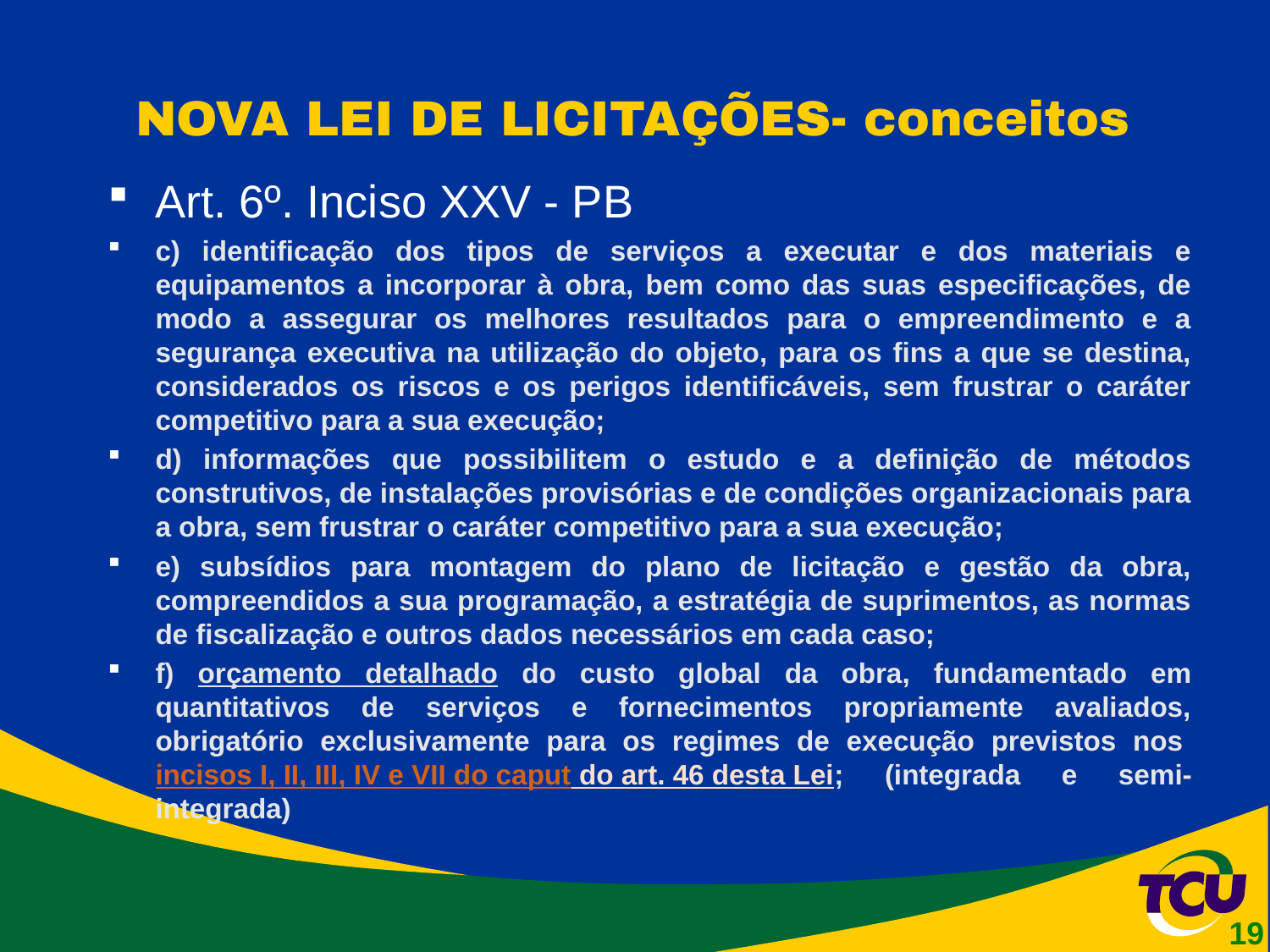

# NOVA LEI DE LICITAÇÕES- conceitos
Art. 6º. Inciso XXV - PB
c) identificação dos tipos de serviços a executar e dos materiais e equipamentos a incorporar à obra, bem como das suas especificações, de modo a assegurar os melhores resultados para o empreendimento e a segurança executiva na utilização do objeto, para os fins a que se destina, considerados os riscos e os perigos identificáveis, sem frustrar o caráter competitivo para a sua execução;
d) informações que possibilitem o estudo e a definição de métodos construtivos, de instalações provisórias e de condições organizacionais para a obra, sem frustrar o caráter competitivo para a sua execução;
e) subsídios para montagem do plano de licitação e gestão da obra, compreendidos a sua programação, a estratégia de suprimentos, as normas de fiscalização e outros dados necessários em cada caso;
f) orçamento detalhado do custo global da obra, fundamentado em quantitativos de serviços e fornecimentos propriamente avaliados, obrigatório exclusivamente para os regimes de execução previstos nos incisos I, II, III, IV e VII do caput do art. 46 desta Lei; (integrada e semi-integrada)

19